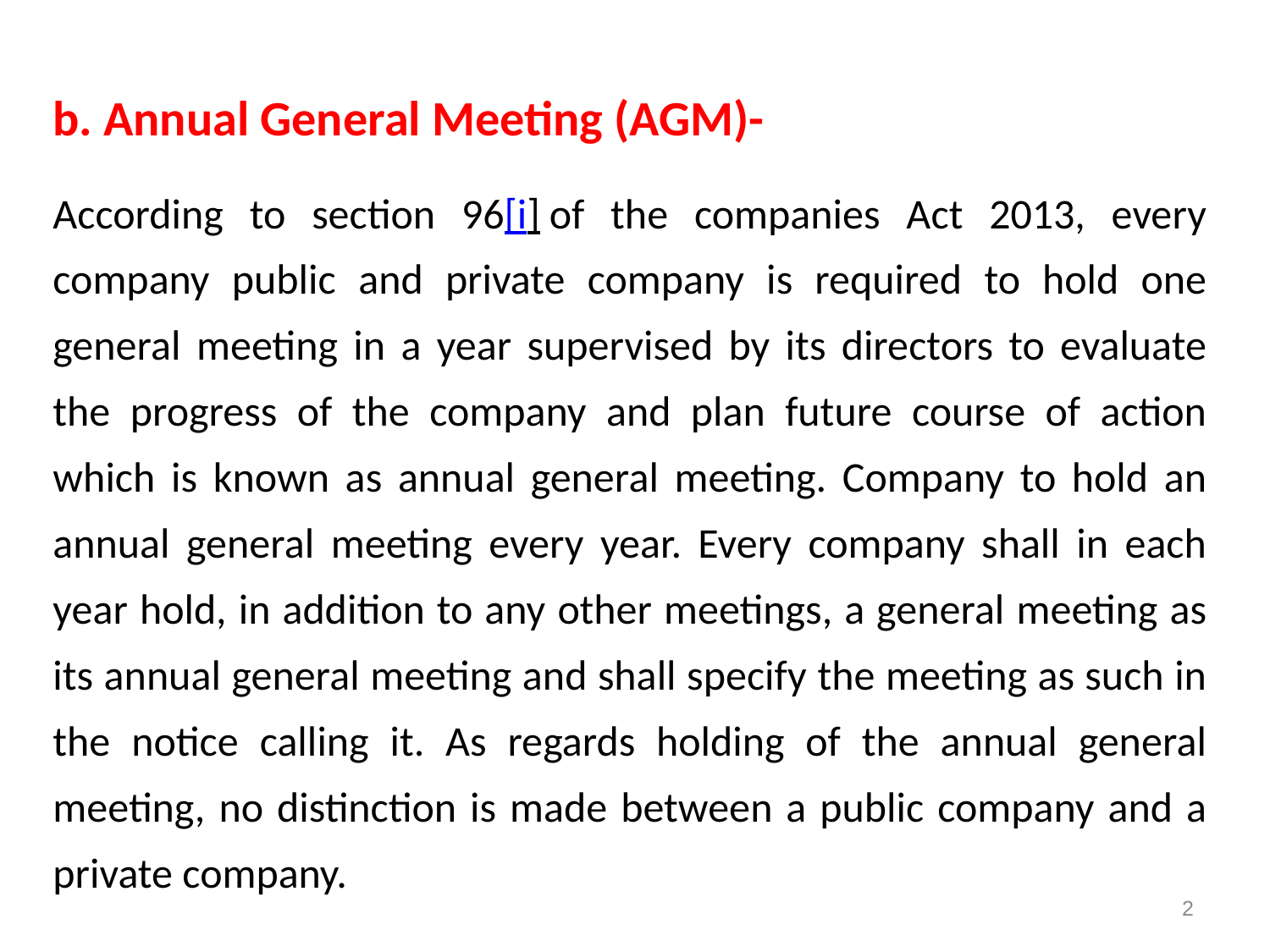

b. Annual General Meeting (AGM)-

According to section 96[i] of the companies Act 2013, every company public and private company is required to hold one general meeting in a year supervised by its directors to evaluate the progress of the company and plan future course of action which is known as annual general meeting. Company to hold an annual general meeting every year. Every company shall in each year hold, in addition to any other meetings, a general meeting as its annual general meeting and shall specify the meeting as such in the notice calling it. As regards holding of the annual general meeting, no distinction is made between a public company and a private company.
2